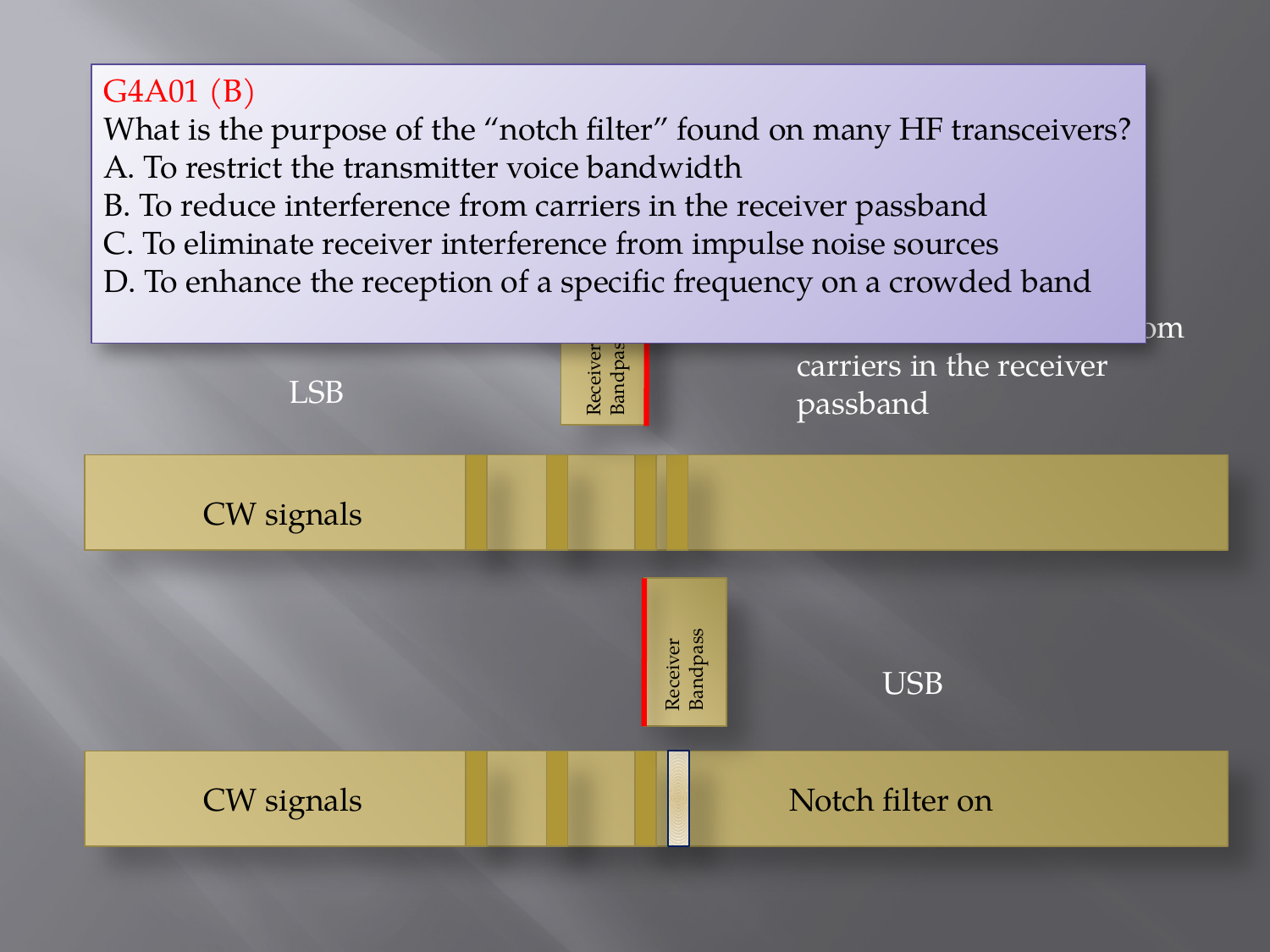

# Notch Filter
G4A01 (B)
What is the purpose of the “notch filter” found on many HF transceivers?
A. To restrict the transmitter voice bandwidth
B. To reduce interference from carriers in the receiver passband
C. To eliminate receiver interference from impulse noise sources
D. To enhance the reception of a specific frequency on a crowded band

G4A01
Carrier Frequency

To reduce interference from carriers in the receiver passband
Receiver
Bandpass
LSB

CW signals

Receiver
Bandpass
USB

CW signals
Notch filter on